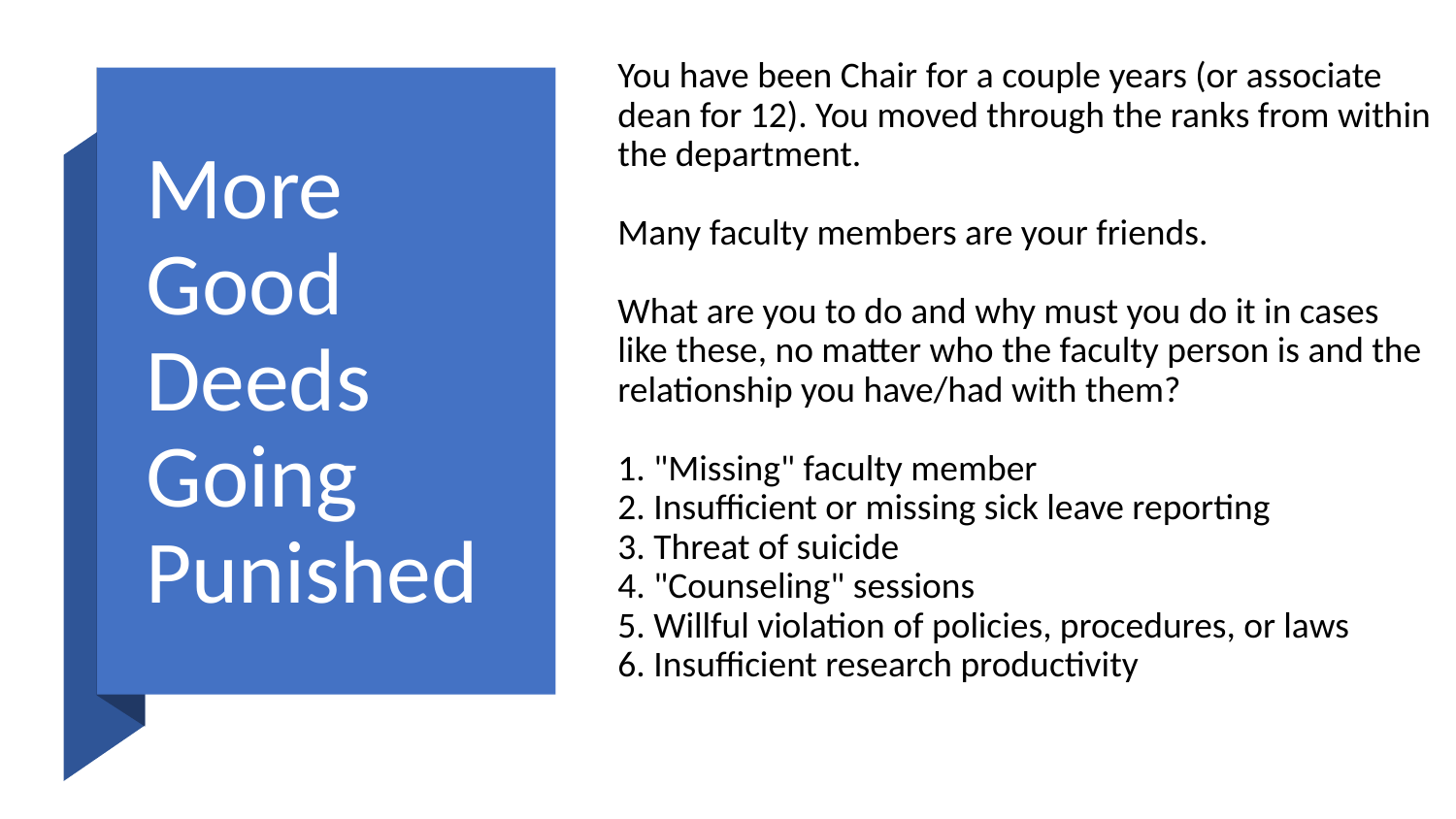

You have been Chair for a couple years (or associate dean for 12). You moved through the ranks from within the department.

Many faculty members are your friends.

What are you to do and why must you do it in cases like these, no matter who the faculty person is and the relationship you have/had with them?

1. "Missing" faculty member
2. Insufficient or missing sick leave reporting
3. Threat of suicide
4. "Counseling" sessions
5. Willful violation of policies, procedures, or laws
6. Insufficient research productivity

# More Good Deeds Going Punished